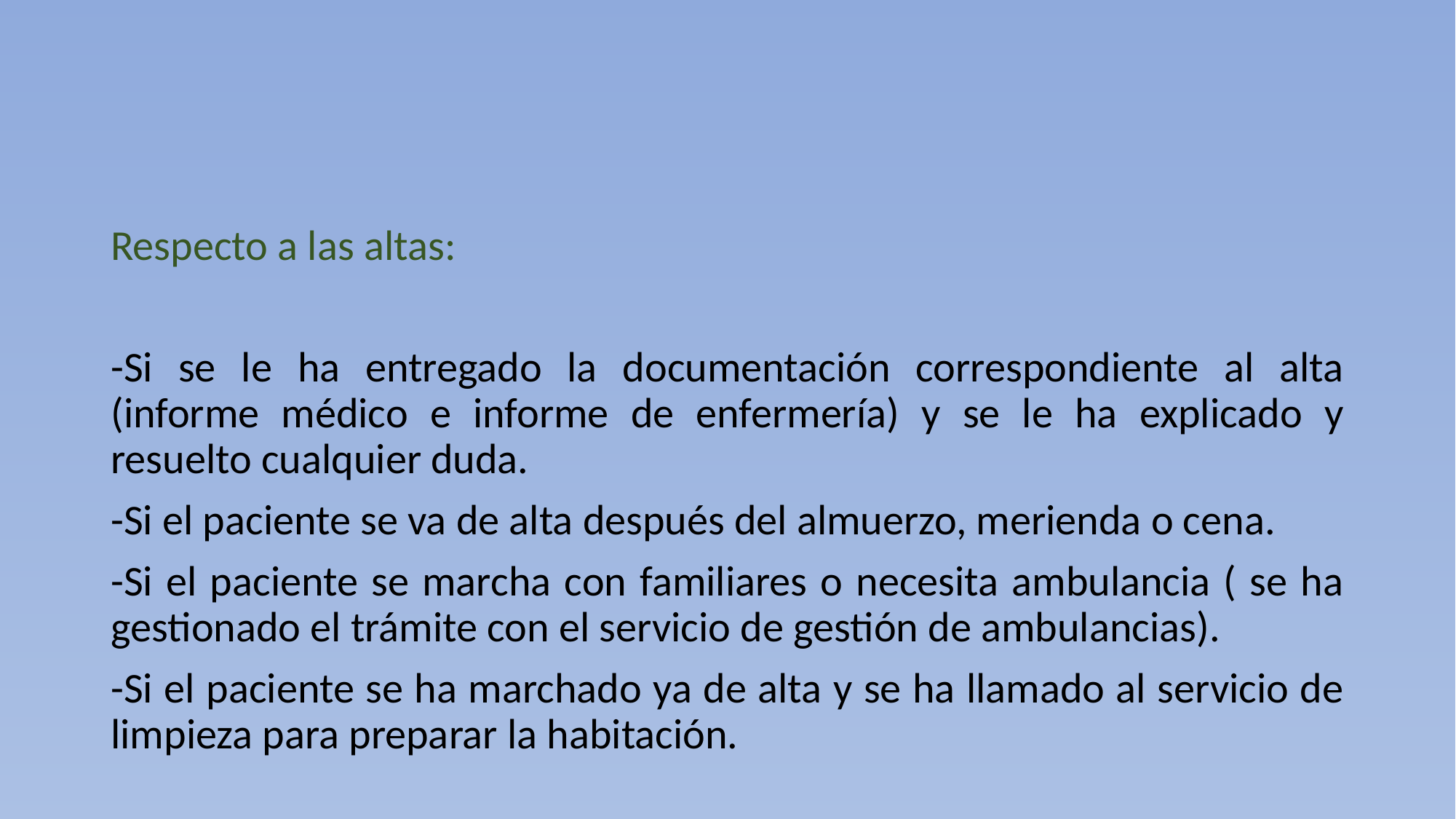

#
Respecto a las altas:

-Si se le ha entregado la documentación correspondiente al alta (informe médico e informe de enfermería) y se le ha explicado y resuelto cualquier duda.
-Si el paciente se va de alta después del almuerzo, merienda o cena.
-Si el paciente se marcha con familiares o necesita ambulancia ( se ha gestionado el trámite con el servicio de gestión de ambulancias).
-Si el paciente se ha marchado ya de alta y se ha llamado al servicio de limpieza para preparar la habitación.